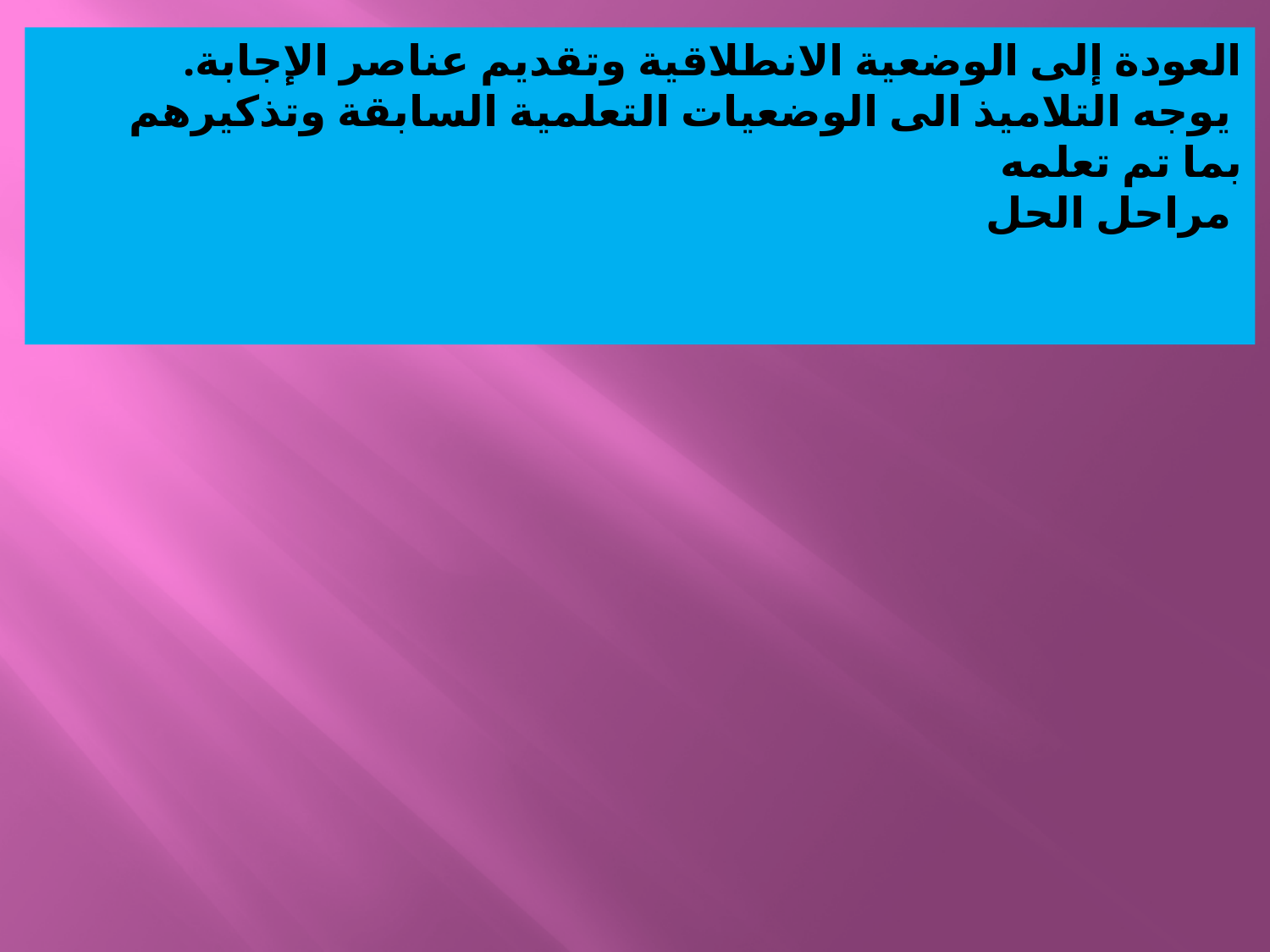

العودة إلى الوضعية الانطلاقية وتقديم عناصر الإجابة.
 يوجه التلاميذ الى الوضعيات التعلمية السابقة وتذكيرهم
بما تم تعلمه
مراحل الحل